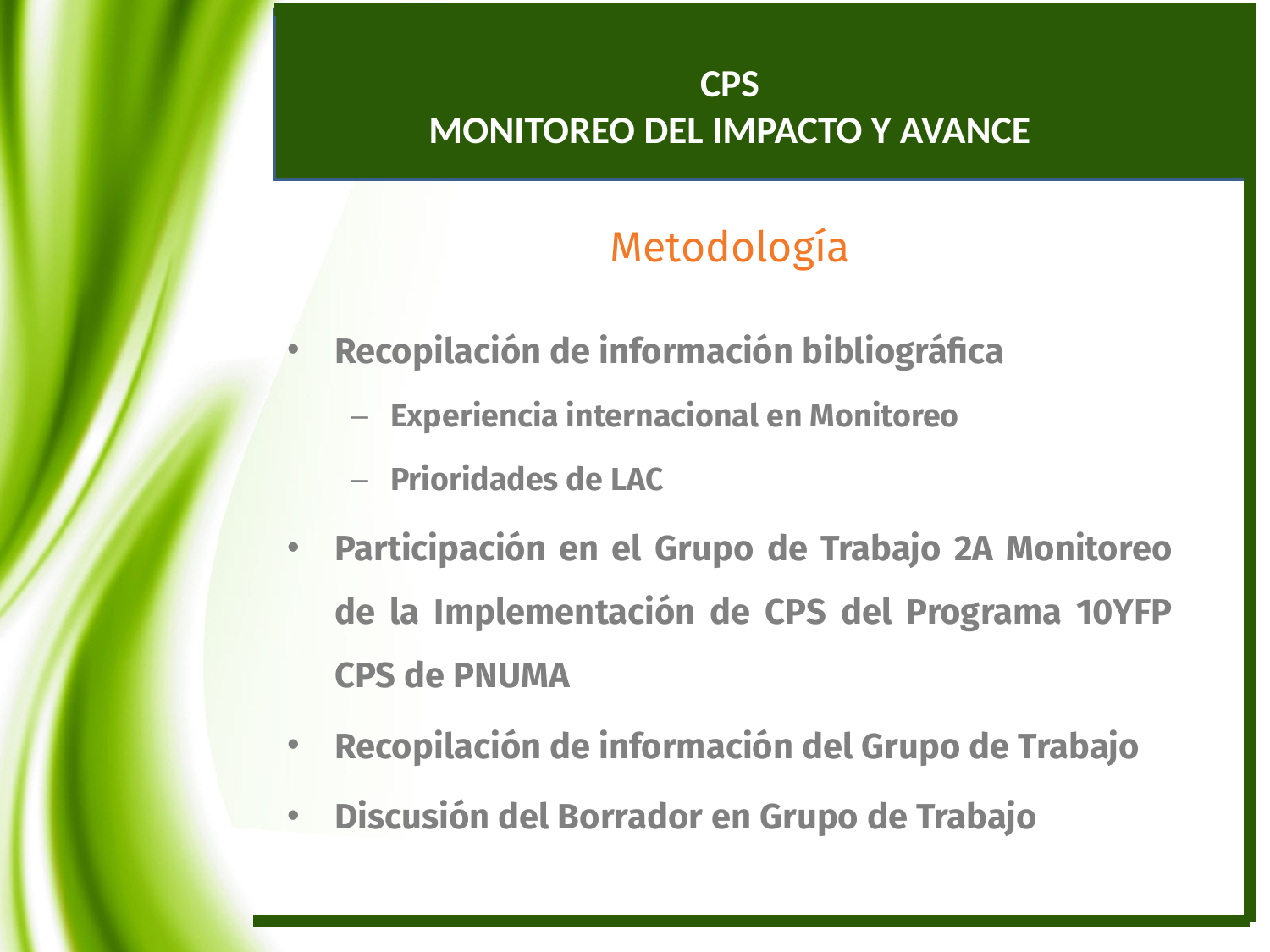

# CPS MONITOREO DEL IMPACTO Y AVANCE

Metodología

Recopilación de información bibliográfica
Experiencia internacional en Monitoreo
Prioridades de LAC
Participación en el Grupo de Trabajo 2A Monitoreo de la Implementación de CPS del Programa 10YFP CPS de PNUMA
Recopilación de información del Grupo de Trabajo
Discusión del Borrador en Grupo de Trabajo